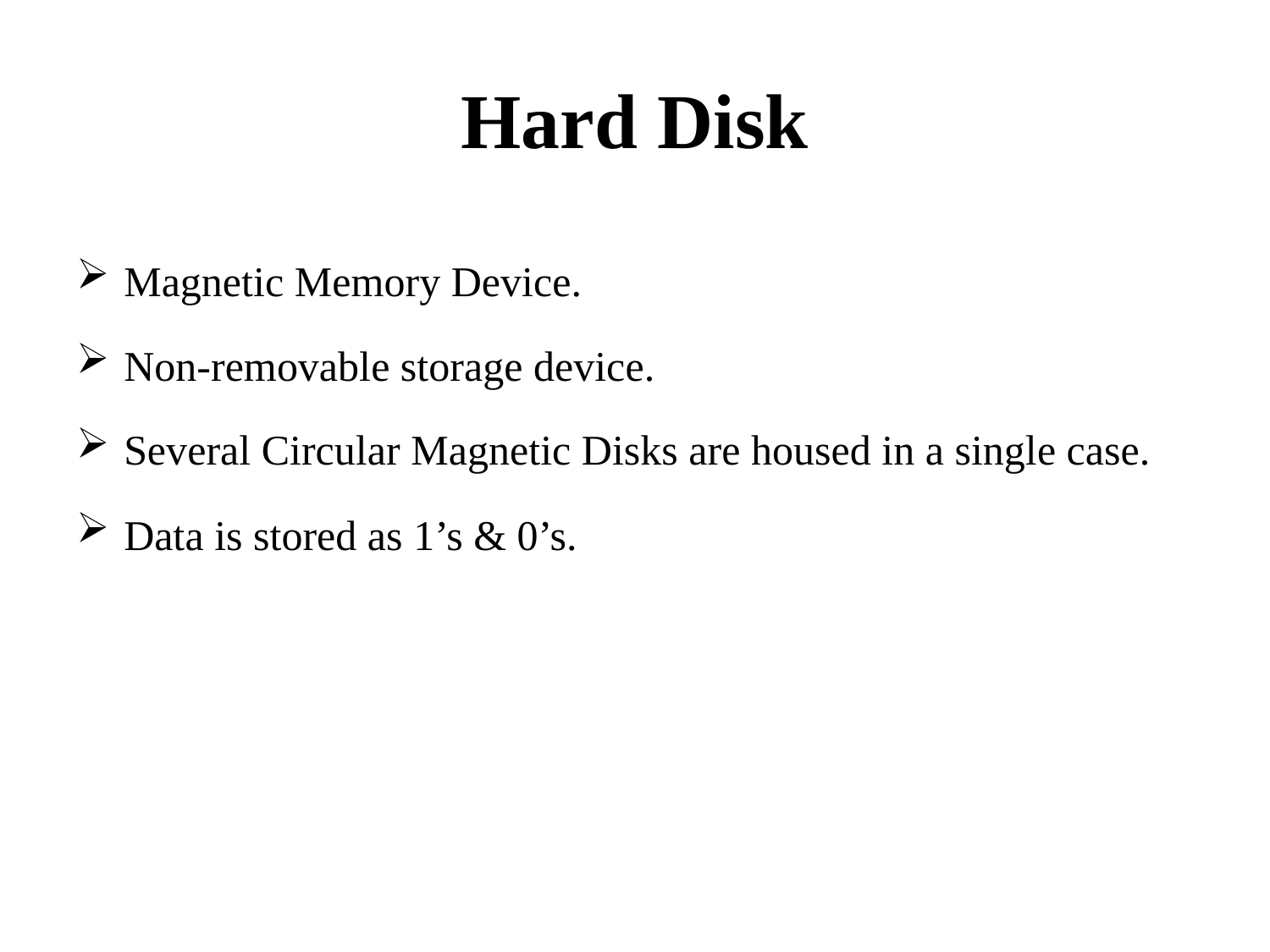

# Hard Disk
Magnetic Memory Device.
Non-removable storage device.
Several Circular Magnetic Disks are housed in a single case.
Data is stored as 1’s & 0’s.